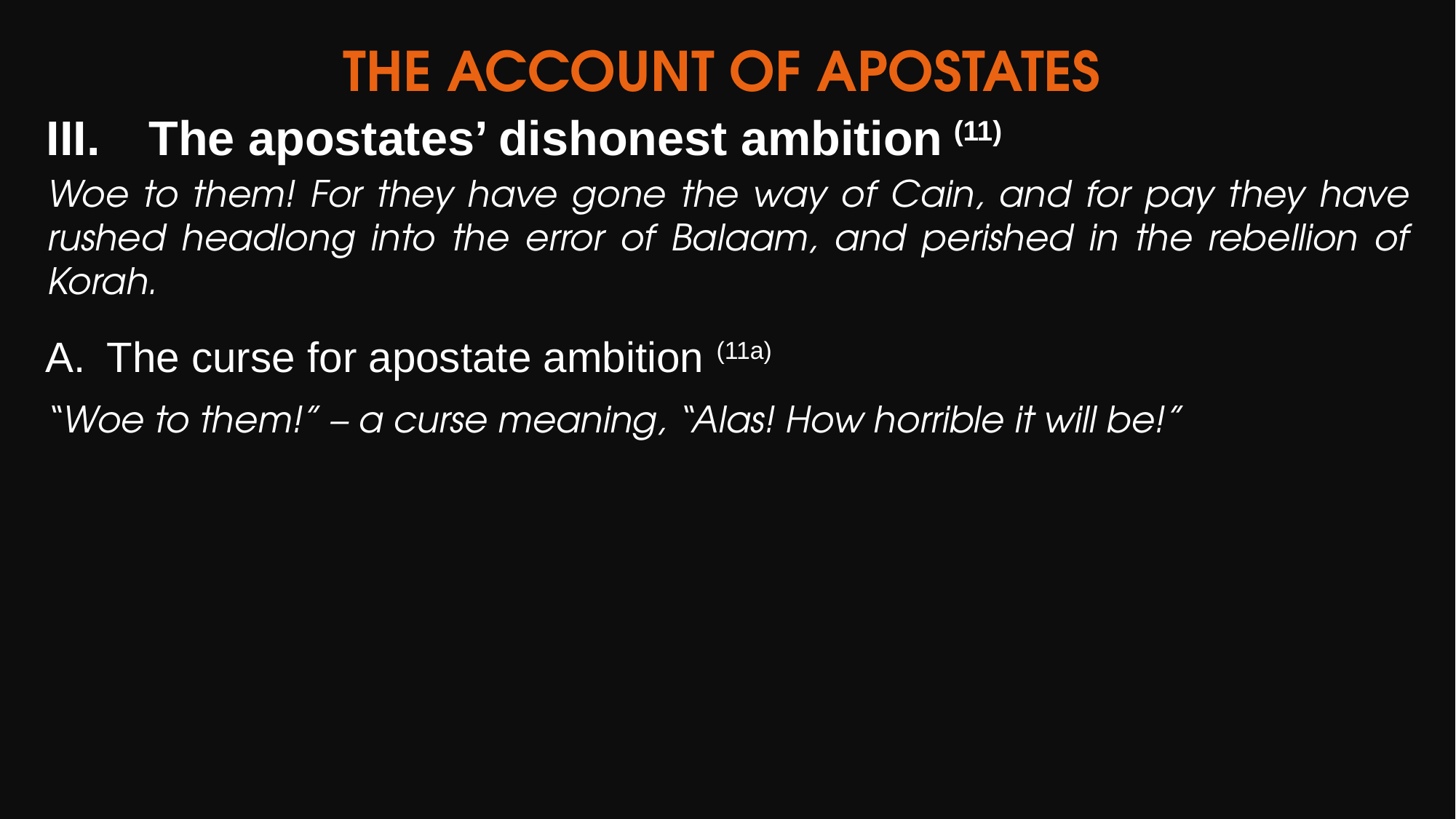

The Account of apostates
The apostates’ dishonest ambition (11)
Woe to them! For they have gone the way of Cain, and for pay they have rushed headlong into the error of Balaam, and perished in the rebellion of Korah.
The curse for apostate ambition (11a)
“Woe to them!” – a curse meaning, “Alas! How horrible it will be!”